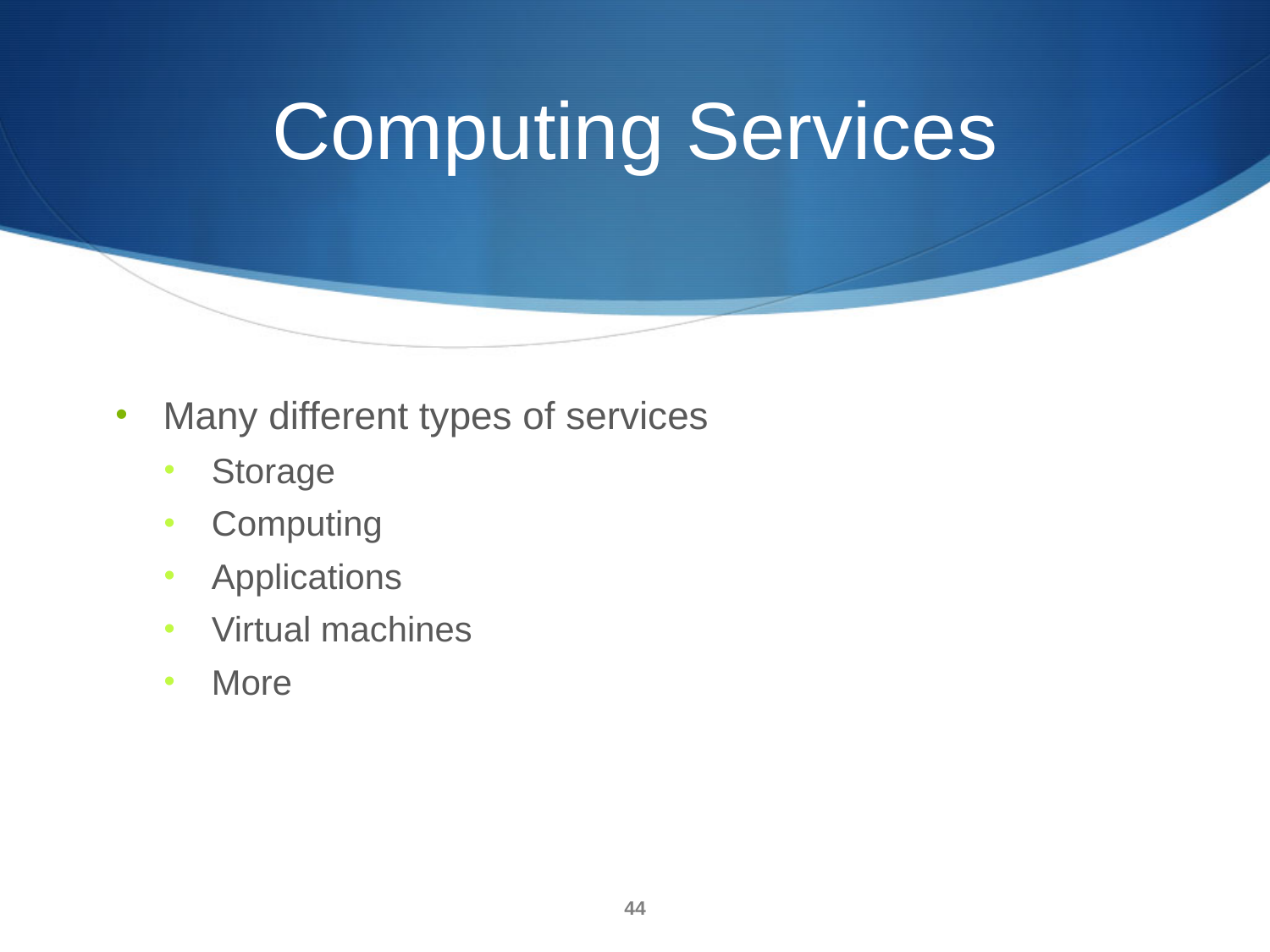

# Computing Services
Many different types of services
Storage
Computing
Applications
Virtual machines
More
44